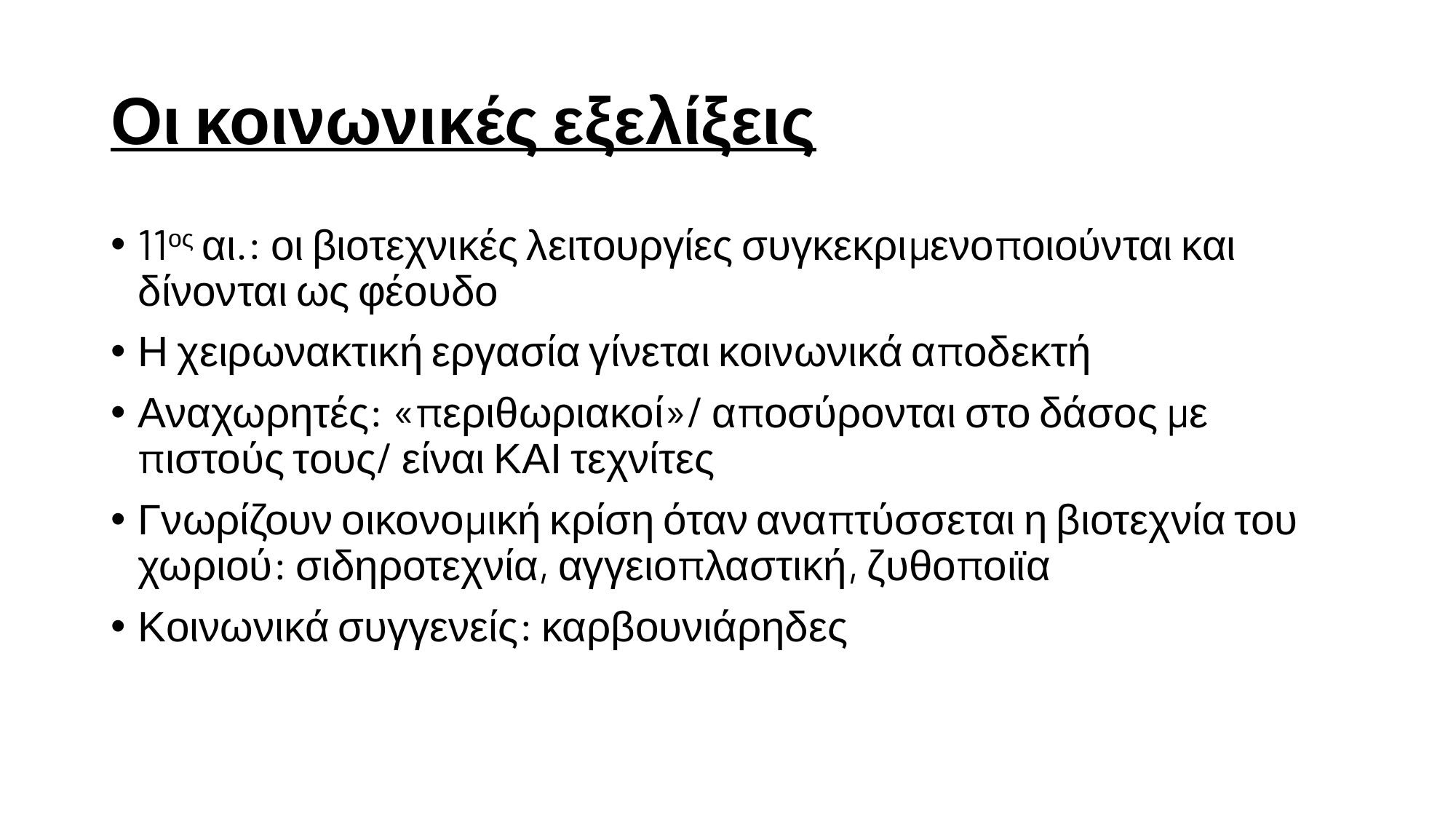

# Οι κοινωνικές εξελίξεις
11ος αι.: οι βιοτεχνικές λειτουργίες συγκεκριμενοποιούνται και δίνονται ως φέουδο
Η χειρωνακτική εργασία γίνεται κοινωνικά αποδεκτή
Αναχωρητές: «περιθωριακοί»/ αποσύρονται στο δάσος με πιστούς τους/ είναι ΚΑΙ τεχνίτες
Γνωρίζουν οικονομική κρίση όταν αναπτύσσεται η βιοτεχνία του χωριού: σιδηροτεχνία, αγγειοπλαστική, ζυθοποιϊα
Κοινωνικά συγγενείς: καρβουνιάρηδες